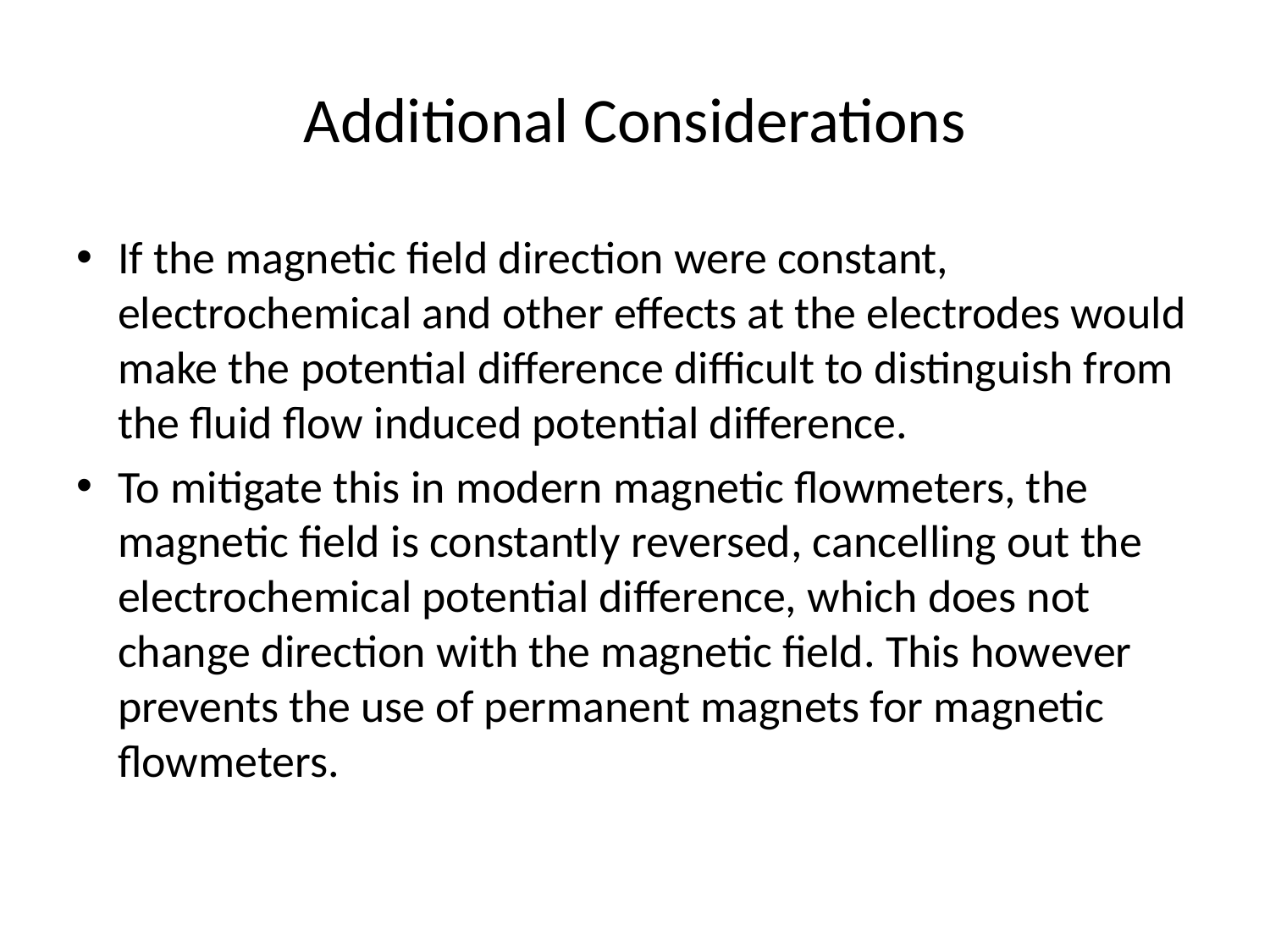

# Additional Considerations
If the magnetic field direction were constant, electrochemical and other effects at the electrodes would make the potential difference difficult to distinguish from the fluid flow induced potential difference.
To mitigate this in modern magnetic flowmeters, the magnetic field is constantly reversed, cancelling out the electrochemical potential difference, which does not change direction with the magnetic field. This however prevents the use of permanent magnets for magnetic flowmeters.